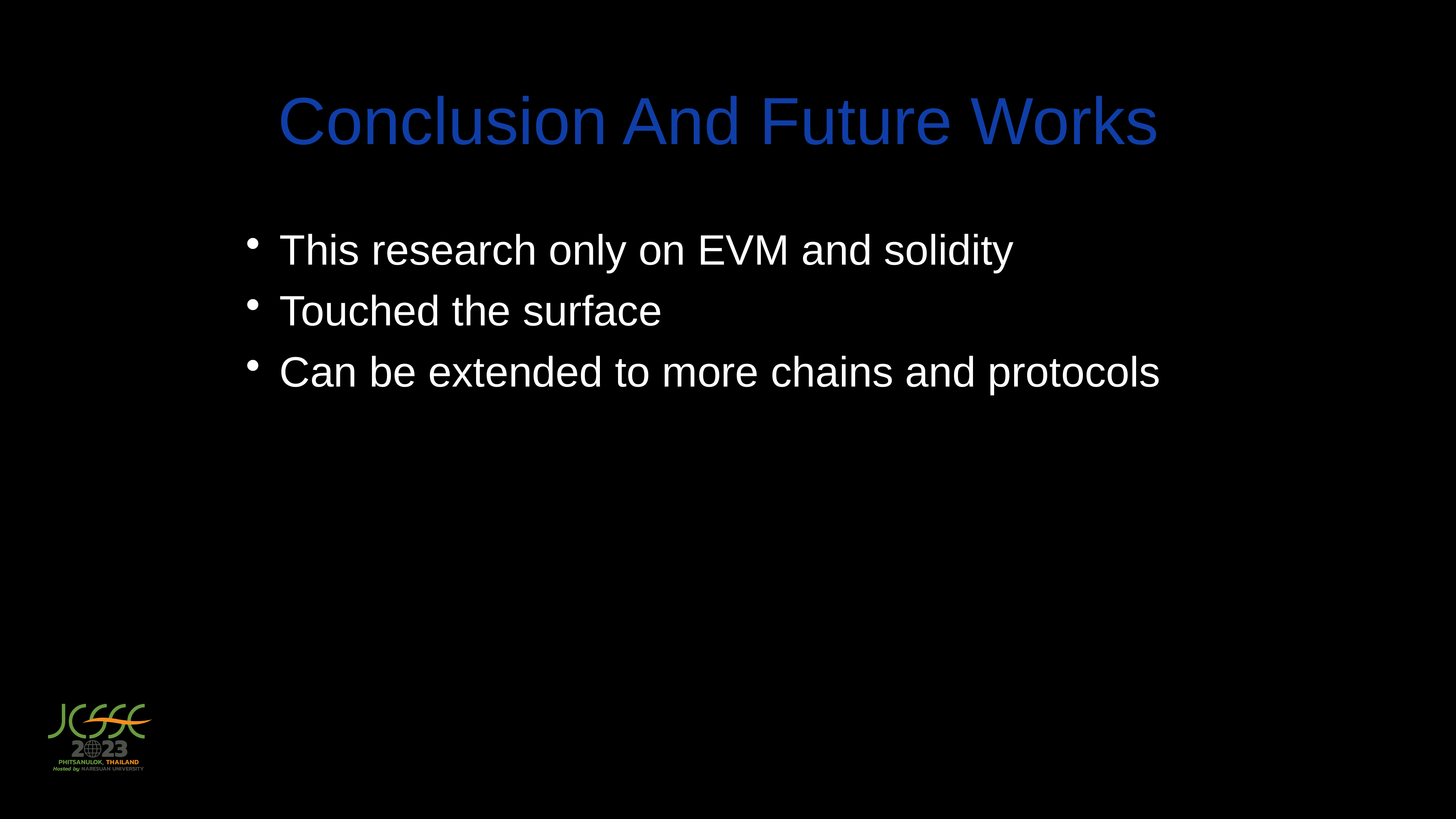

# Conclusion And Future Works
This research only on EVM and solidity
Touched the surface
Can be extended to more chains and protocols